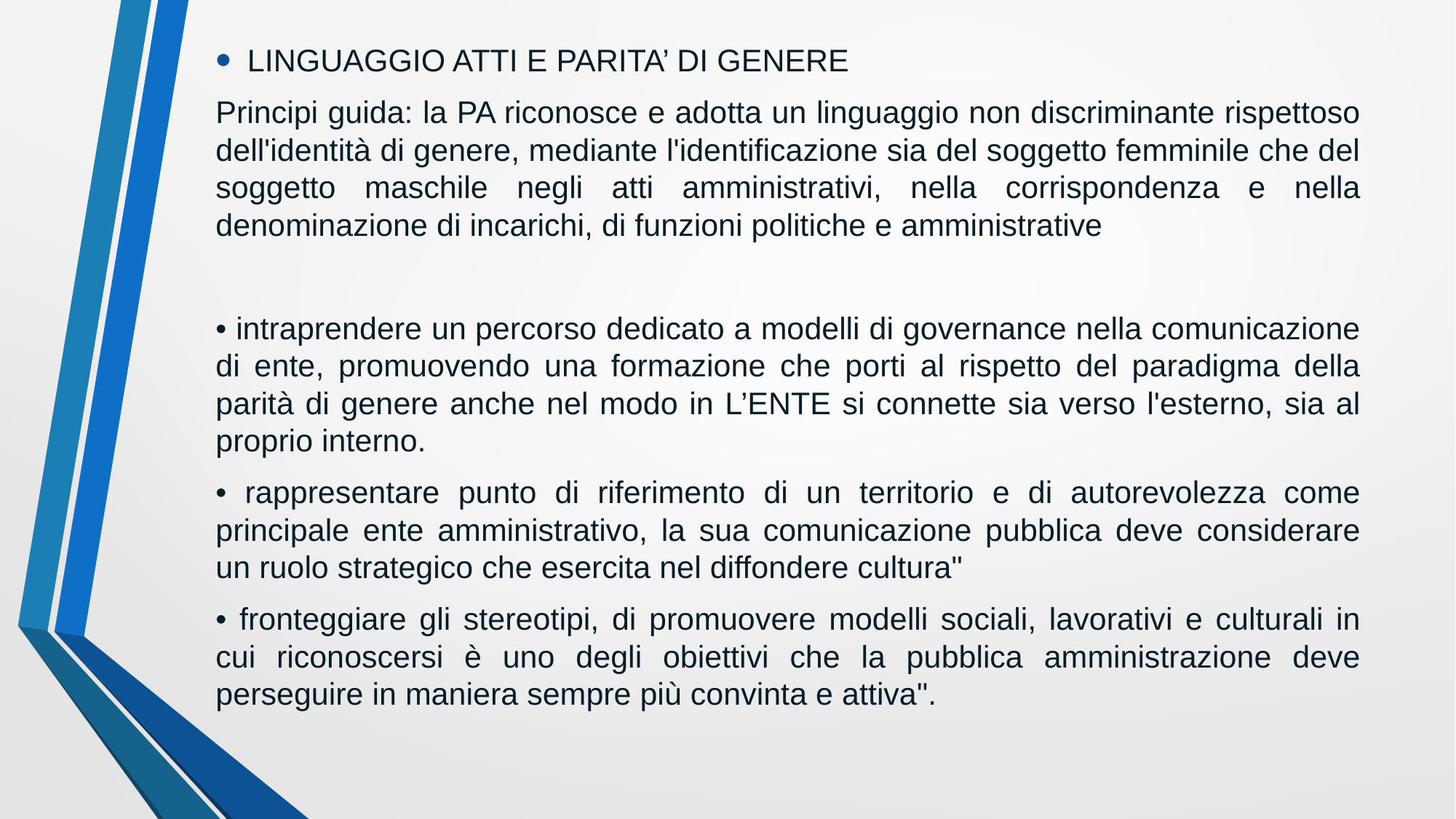

LINGUAGGIO ATTI E PARITA’ DI GENERE
Principi guida: la PA riconosce e adotta un linguaggio non discriminante rispettoso dell'identità di genere, mediante l'identificazione sia del soggetto femminile che del soggetto maschile negli atti amministrativi, nella corrispondenza e nella denominazione di incarichi, di funzioni politiche e amministrative

• intraprendere un percorso dedicato a modelli di governance nella comunicazione di ente, promuovendo una formazione che porti al rispetto del paradigma della parità di genere anche nel modo in L’ENTE si connette sia verso l'esterno, sia al proprio interno.
• rappresentare punto di riferimento di un territorio e di autorevolezza come principale ente amministrativo, la sua comunicazione pubblica deve considerare un ruolo strategico che esercita nel diffondere cultura"
• fronteggiare gli stereotipi, di promuovere modelli sociali, lavorativi e culturali in cui riconoscersi è uno degli obiettivi che la pubblica amministrazione deve perseguire in maniera sempre più convinta e attiva".